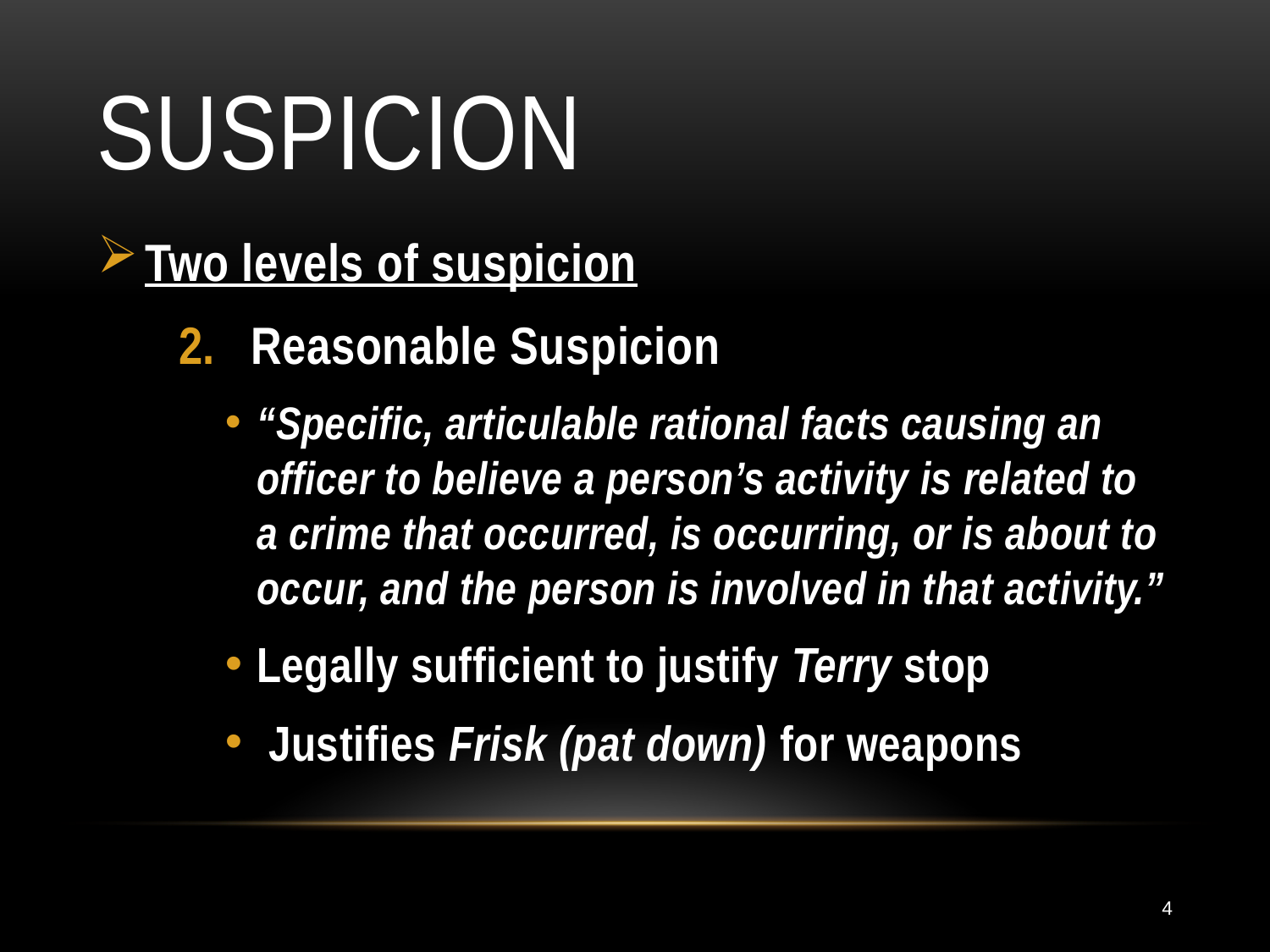

# SUSPICION
Two levels of suspicion
Reasonable Suspicion
“Specific, articulable rational facts causing an officer to believe a person’s activity is related to a crime that occurred, is occurring, or is about to occur, and the person is involved in that activity.”
Legally sufficient to justify Terry stop
 Justifies Frisk (pat down) for weapons

4